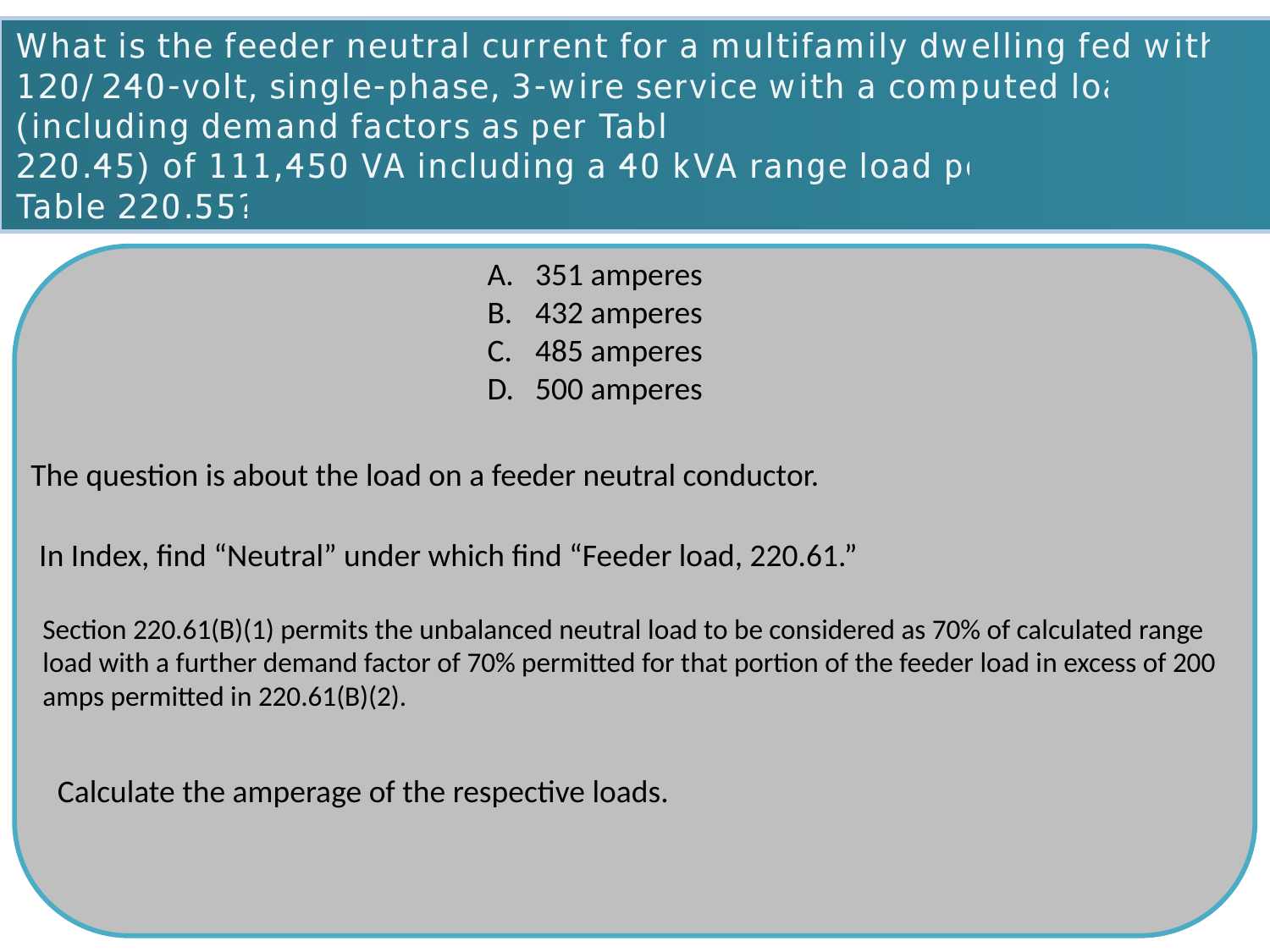

What is the feeder neutral current for a multifamily dwelling fed with a 120/240-volt, single-phase, 3-wire service with a computed load (including demand factors as per Table
220.45) of 111,450 VA including a 40 kVA range load per
Table 220.55?

351 amperes
432 amperes
485 amperes
500 amperes
The question is about the load on a feeder neutral conductor.
In Index, find “Neutral” under which find “Feeder load, 220.61.”
Section 220.61(B)(1) permits the unbalanced neutral load to be considered as 70% of calculated range   load with a further demand factor of 70% permitted for that portion of the feeder load in excess of 200 amps permitted in 220.61(B)(2).
Calculate the amperage of the respective loads.